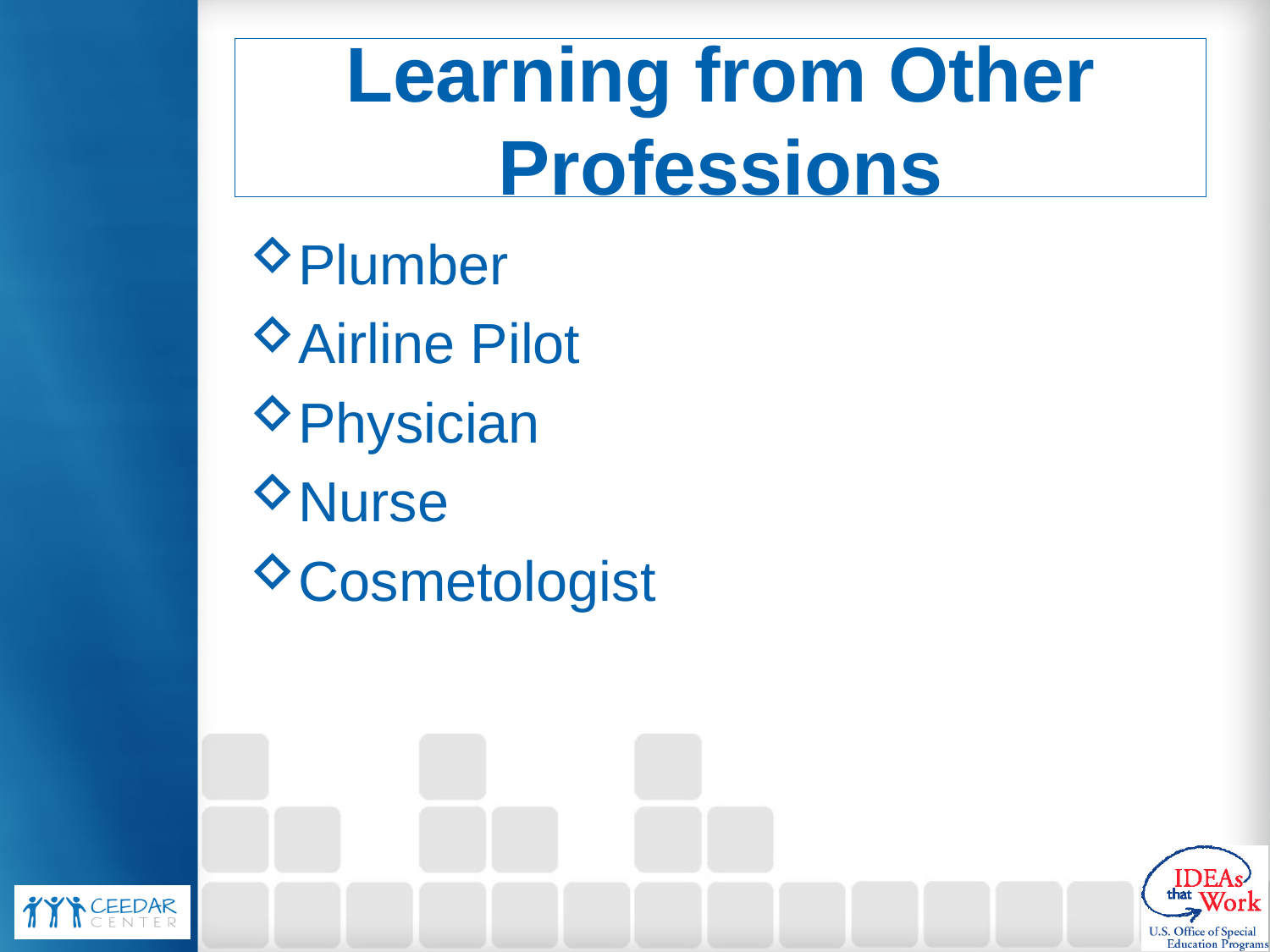

# Learning from Other Professions
Plumber
Airline Pilot
Physician
Nurse
Cosmetologist